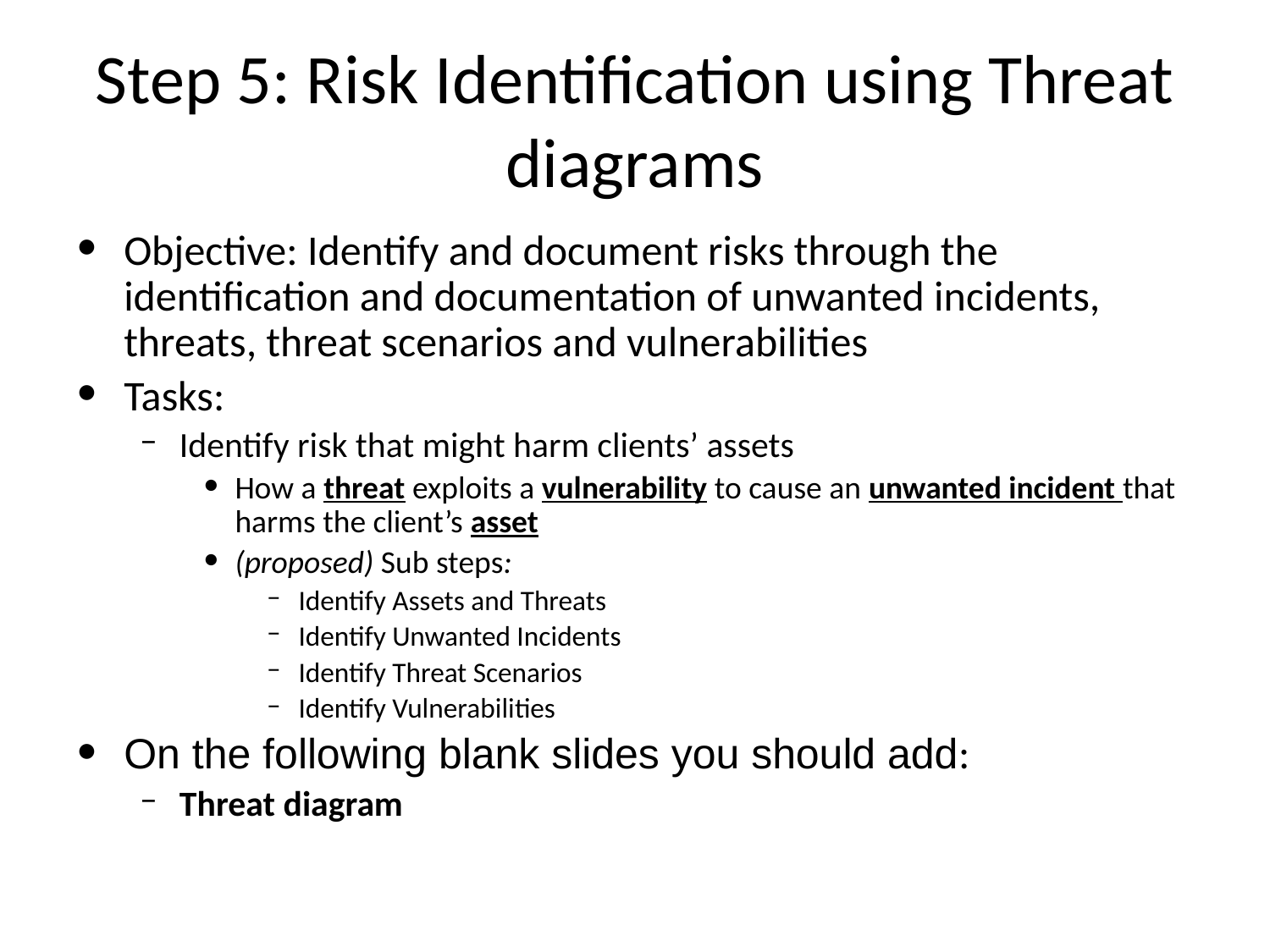

# Step 5: Risk Identification using Threat diagrams
Objective: Identify and document risks through the identification and documentation of unwanted incidents, threats, threat scenarios and vulnerabilities
Tasks:
Identify risk that might harm clients’ assets
How a threat exploits a vulnerability to cause an unwanted incident that harms the client’s asset
(proposed) Sub steps:
Identify Assets and Threats
Identify Unwanted Incidents
Identify Threat Scenarios
Identify Vulnerabilities
On the following blank slides you should add:
Threat diagram